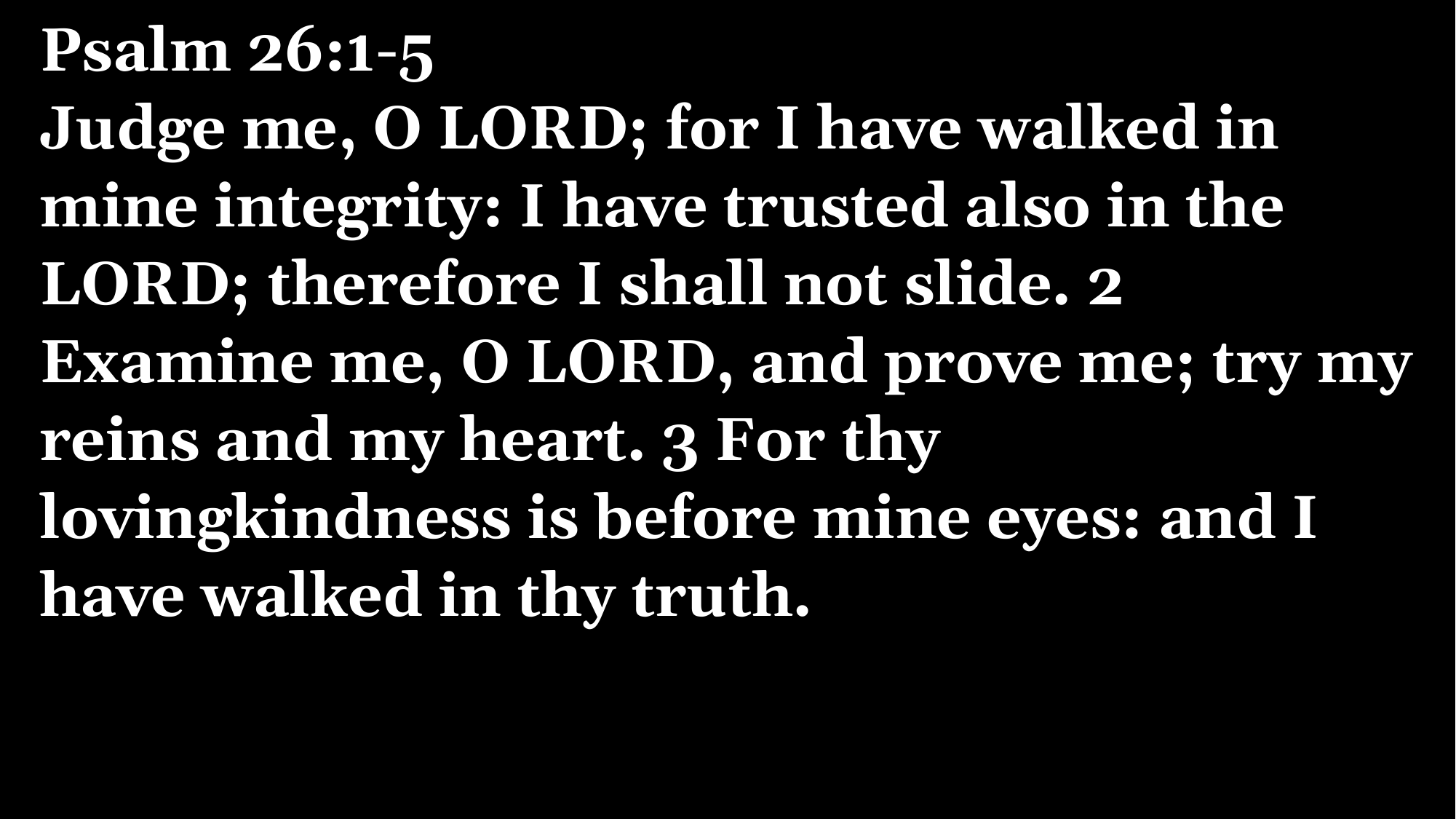

Psalm 26:1-5
Judge me, O LORD; for I have walked in mine integrity: I have trusted also in the LORD; therefore I shall not slide. 2 Examine me, O LORD, and prove me; try my reins and my heart. 3 For thy lovingkindness is before mine eyes: and I have walked in thy truth.